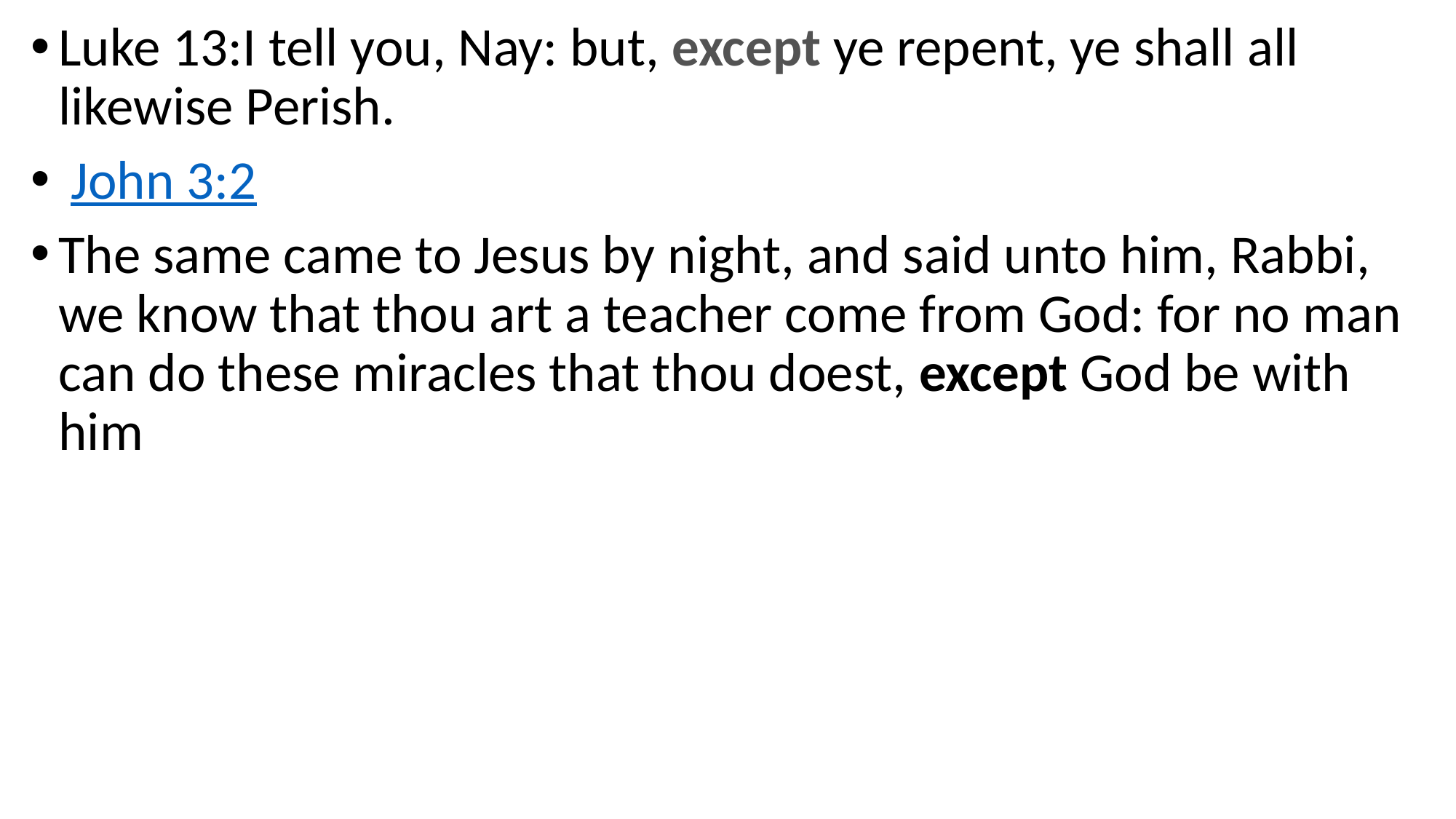

Luke 13:I tell you, Nay: but, except ye repent, ye shall all likewise Perish.
 John 3:2
The same came to Jesus by night, and said unto him, Rabbi, we know that thou art a teacher come from God: for no man can do these miracles that thou doest, except God be with him